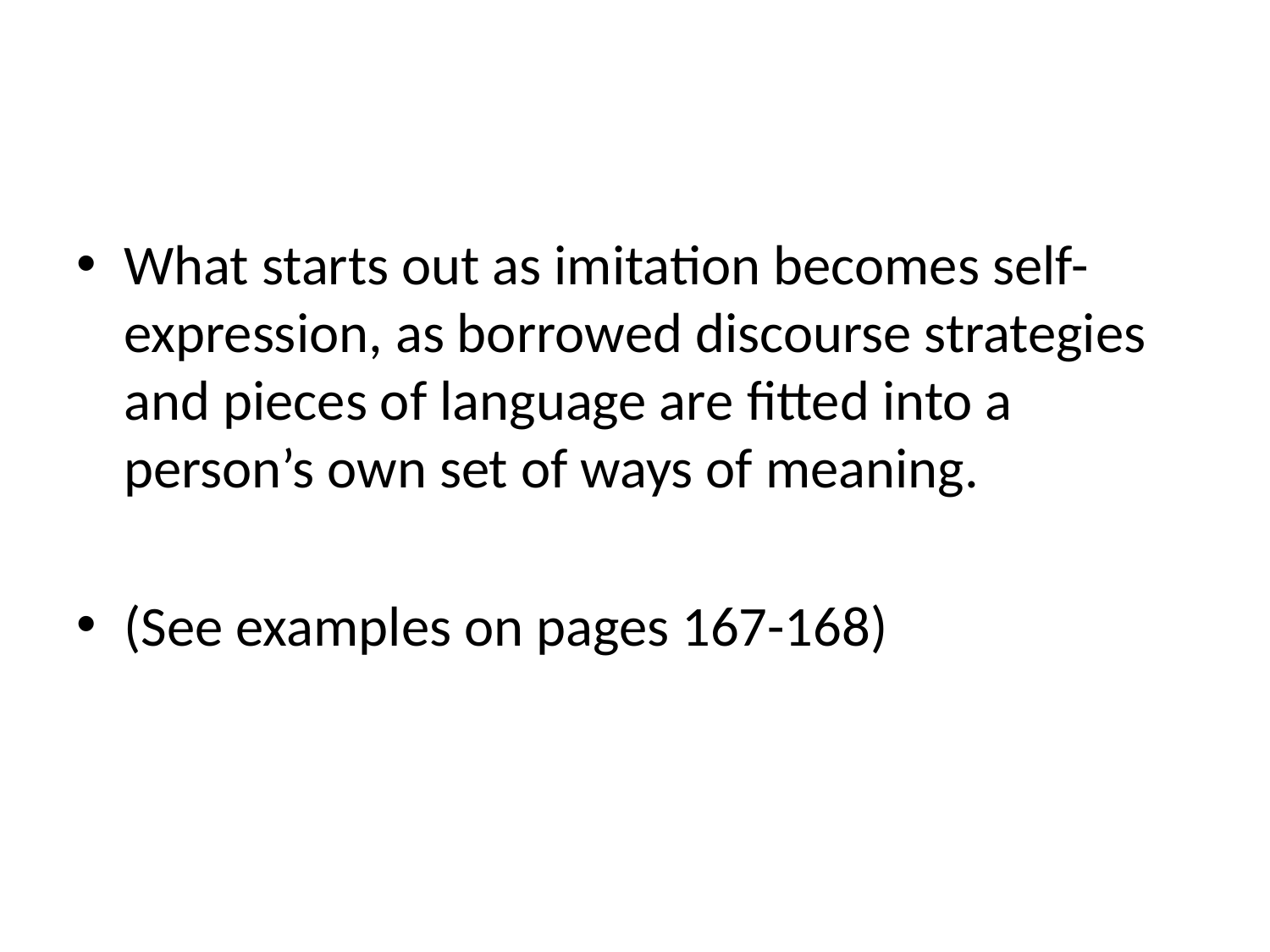

What starts out as imitation becomes self-expression, as borrowed discourse strategies and pieces of language are fitted into a person’s own set of ways of meaning.

(See examples on pages 167-168)